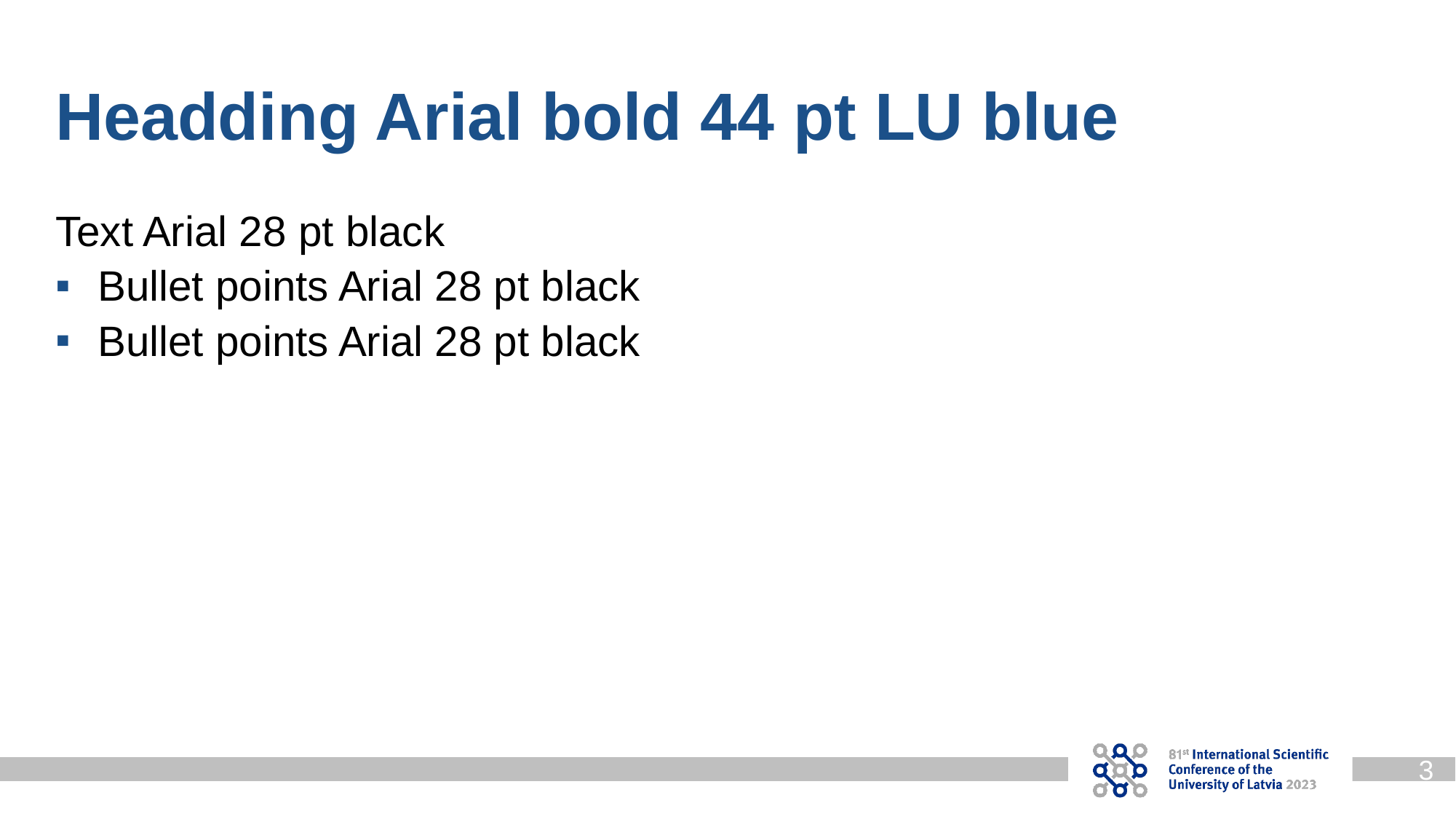

Headding Arial bold 44 pt LU blue
Text Arial 28 pt black
Bullet points Arial 28 pt black
Bullet points Arial 28 pt black
3